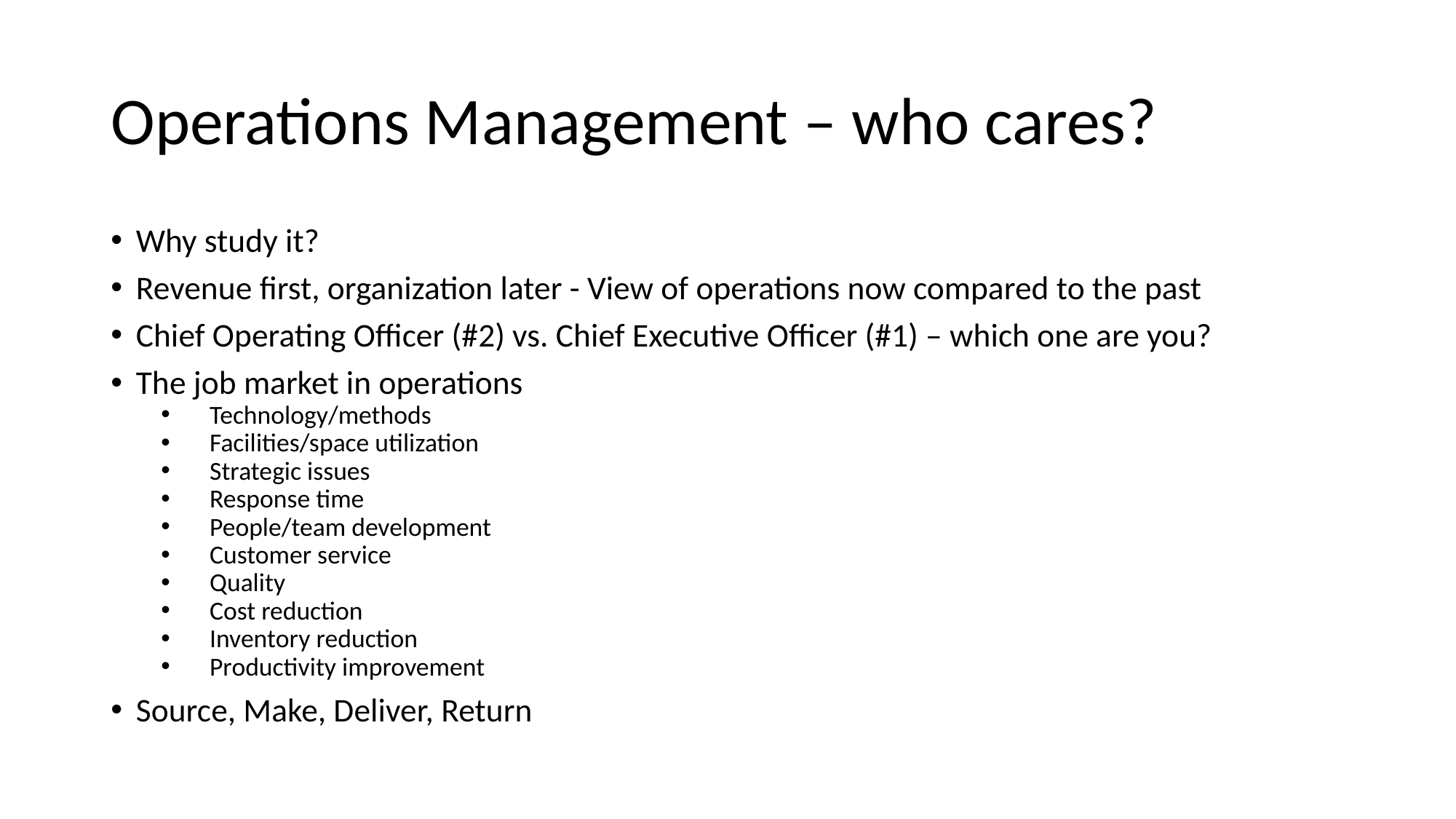

# Operations Management – who cares?
Why study it?
Revenue first, organization later - View of operations now compared to the past
Chief Operating Officer (#2) vs. Chief Executive Officer (#1) – which one are you?
The job market in operations
Technology/methods
Facilities/space utilization
Strategic issues
Response time
People/team development
Customer service
Quality
Cost reduction
Inventory reduction
Productivity improvement
Source, Make, Deliver, Return